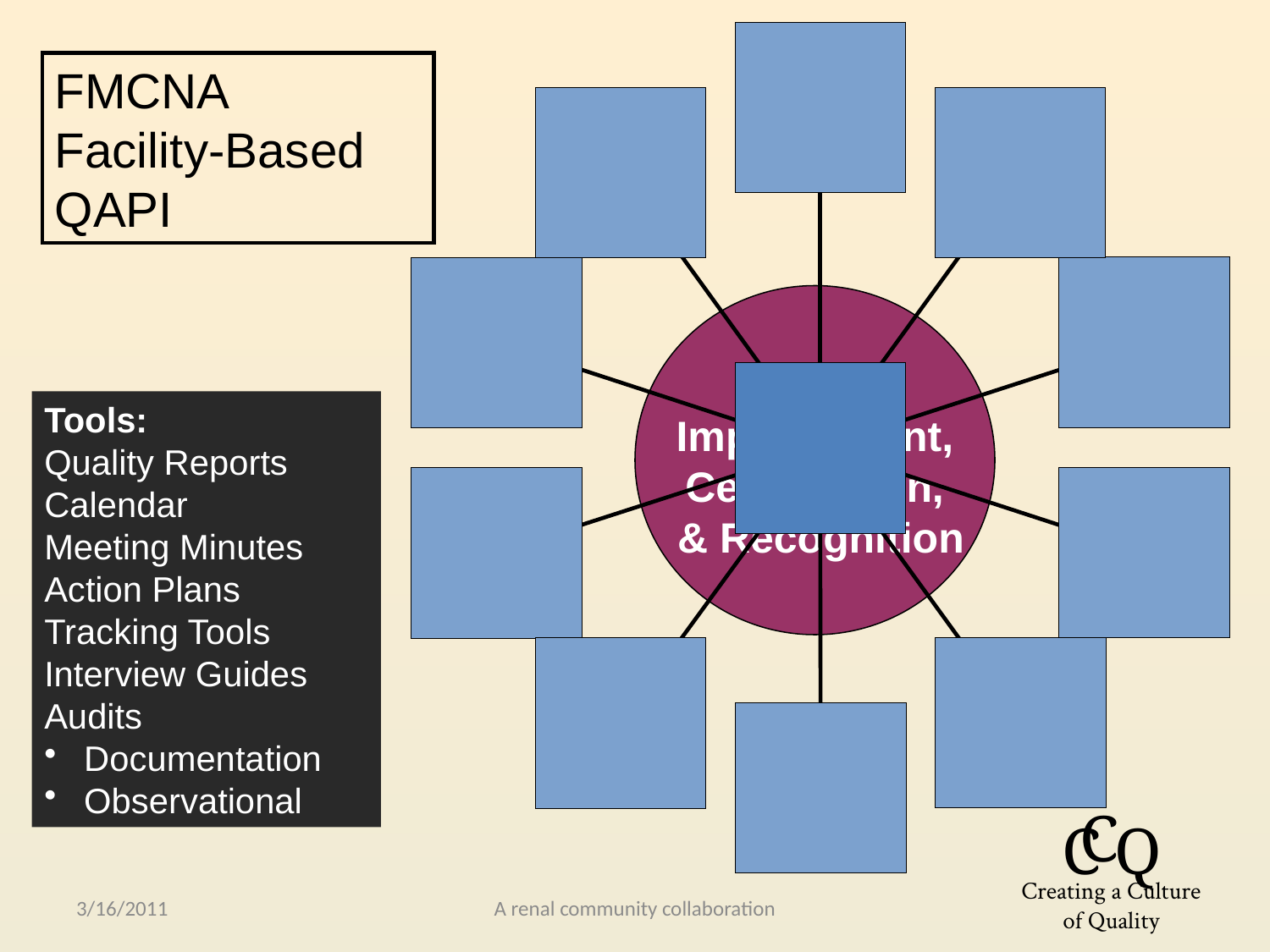

FMCNA
Facility-Based
QAPI
Quality
 Improvement,
Certification,
 & Recognition
Tools:
Quality Reports
Calendar
Meeting Minutes
Action Plans
Tracking Tools
Interview Guides
Audits
 Documentation
 Observational
3/16/2011
A renal community collaboration